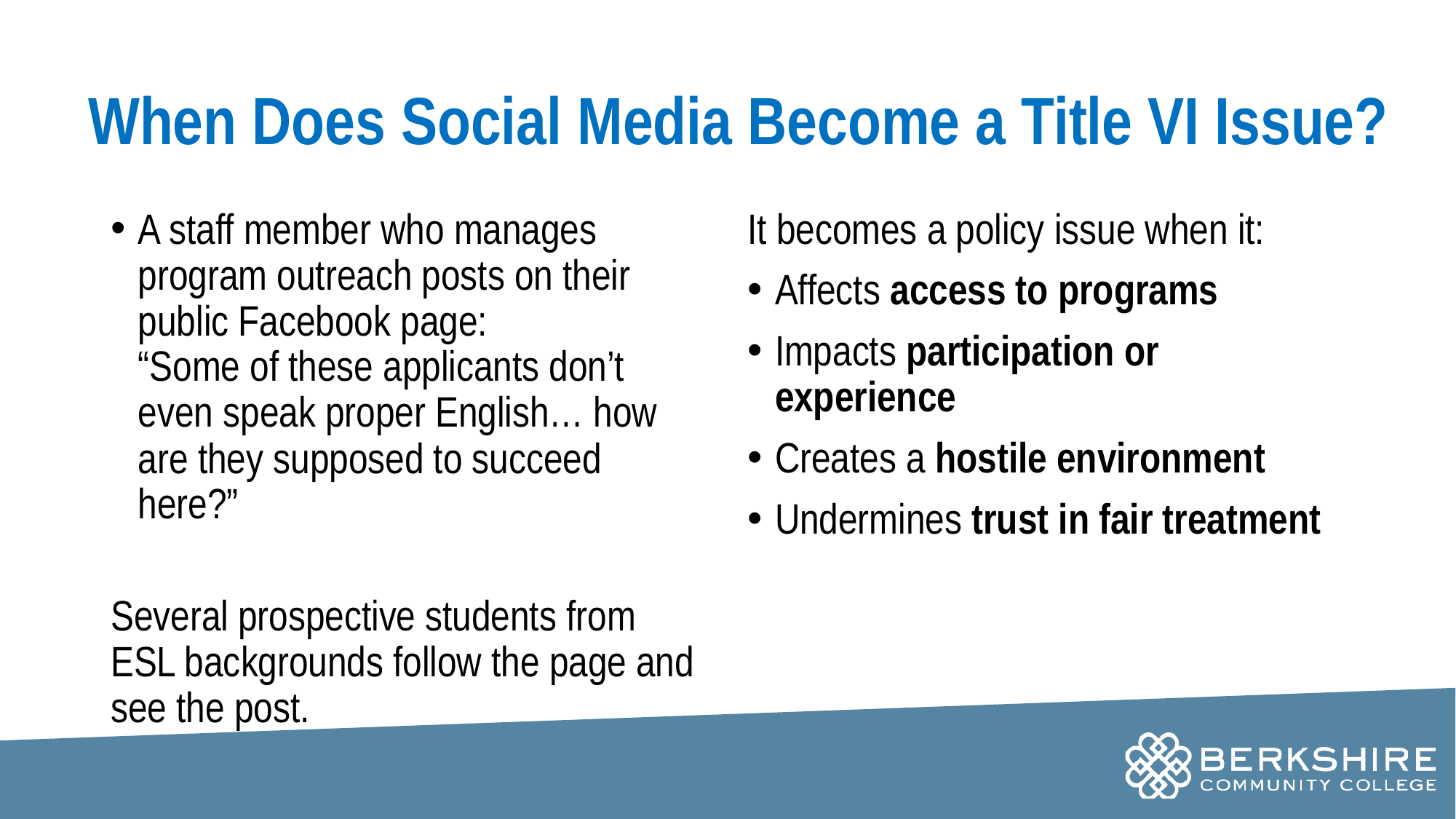

# When Does Social Media Become a Title VI Issue?
A staff member who manages program outreach posts on their public Facebook page:
“Some of these applicants don’t even speak proper English… how are they supposed to succeed here?”
Several prospective students from ESL backgrounds follow the page and see the post.
It becomes a policy issue when it:
Affects access to programs
Impacts participation or experience
Creates a hostile environment
Undermines trust in fair treatment